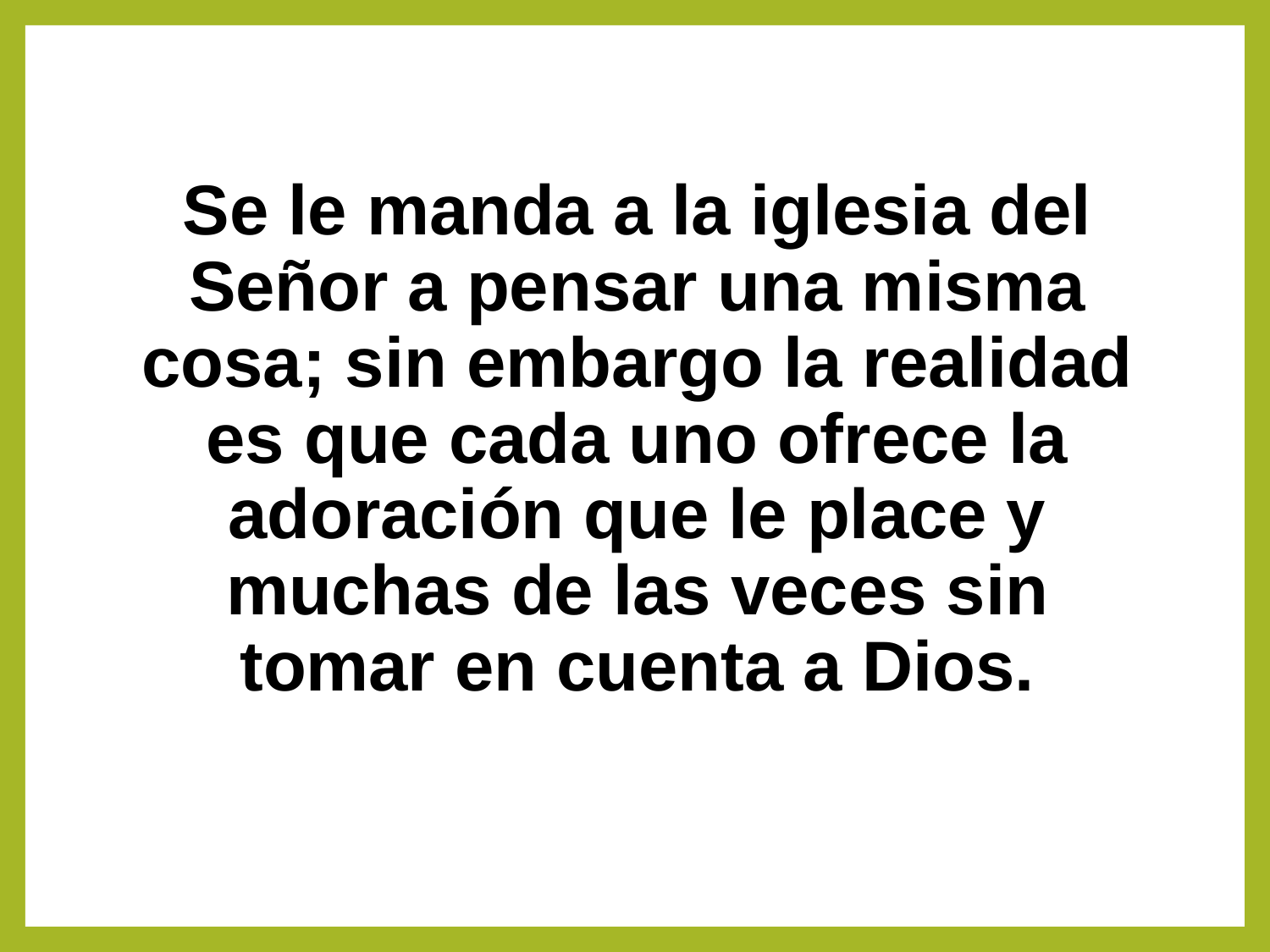

Se le manda a la iglesia del Señor a pensar una misma cosa; sin embargo la realidad es que cada uno ofrece la adoración que le place y muchas de las veces sin tomar en cuenta a Dios.